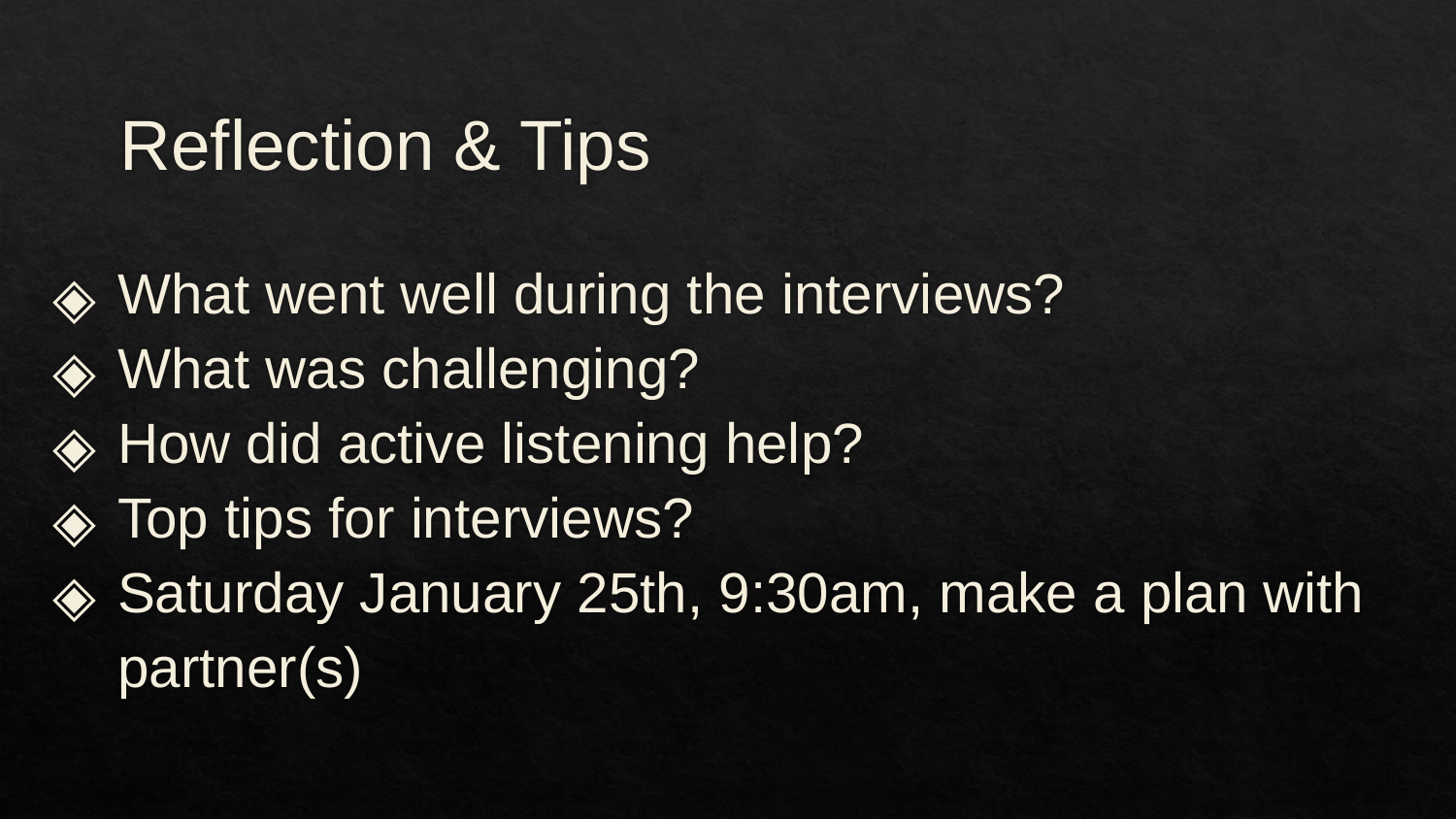

# Reflection & Tips
What went well during the interviews?
What was challenging?
How did active listening help?
Top tips for interviews?
Saturday January 25th, 9:30am, make a plan with partner(s)